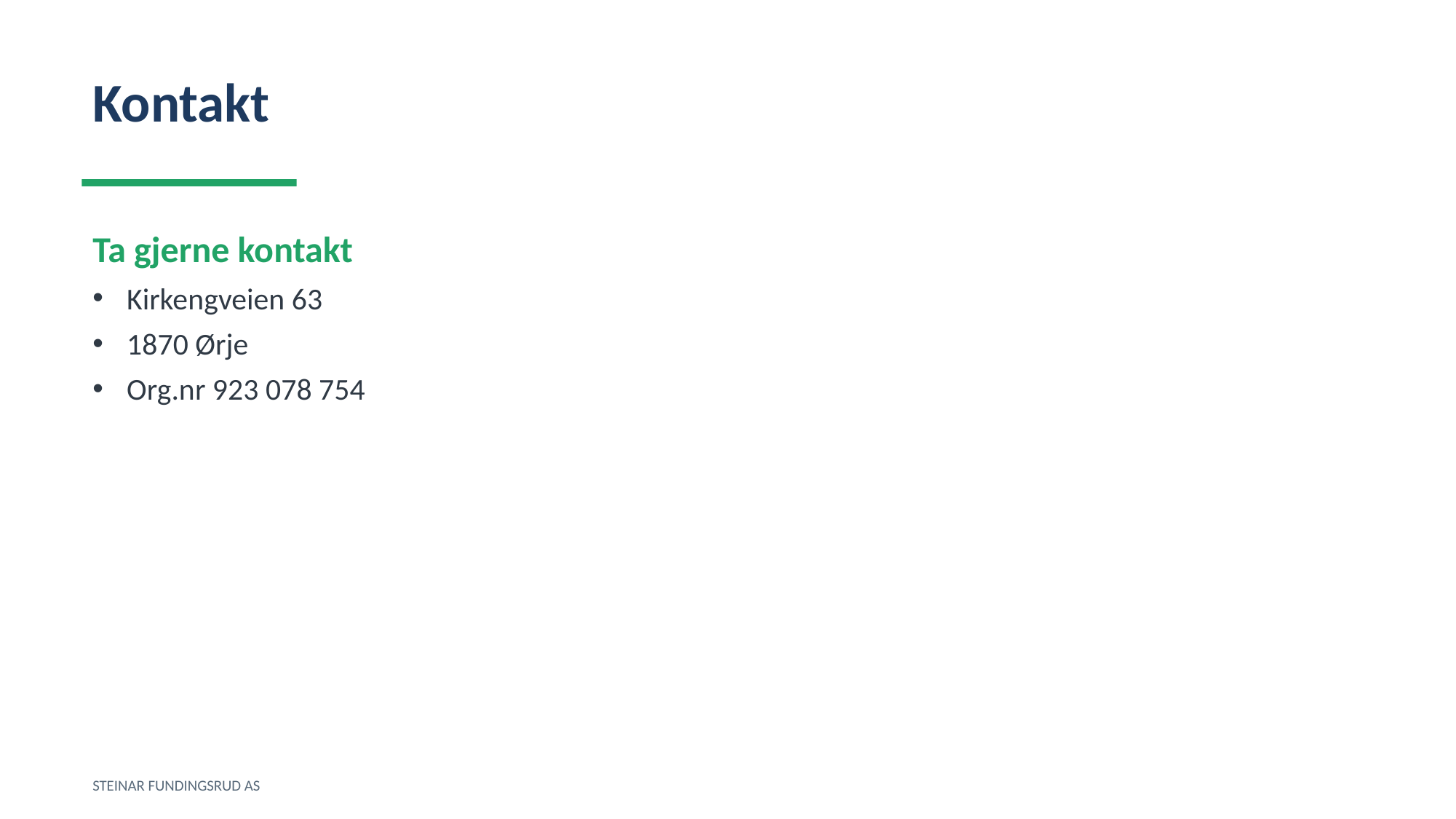

Kontakt

Ta gjerne kontakt
Kirkengveien 63
1870 Ørje
Org.nr 923 078 754
STEINAR FUNDINGSRUD AS